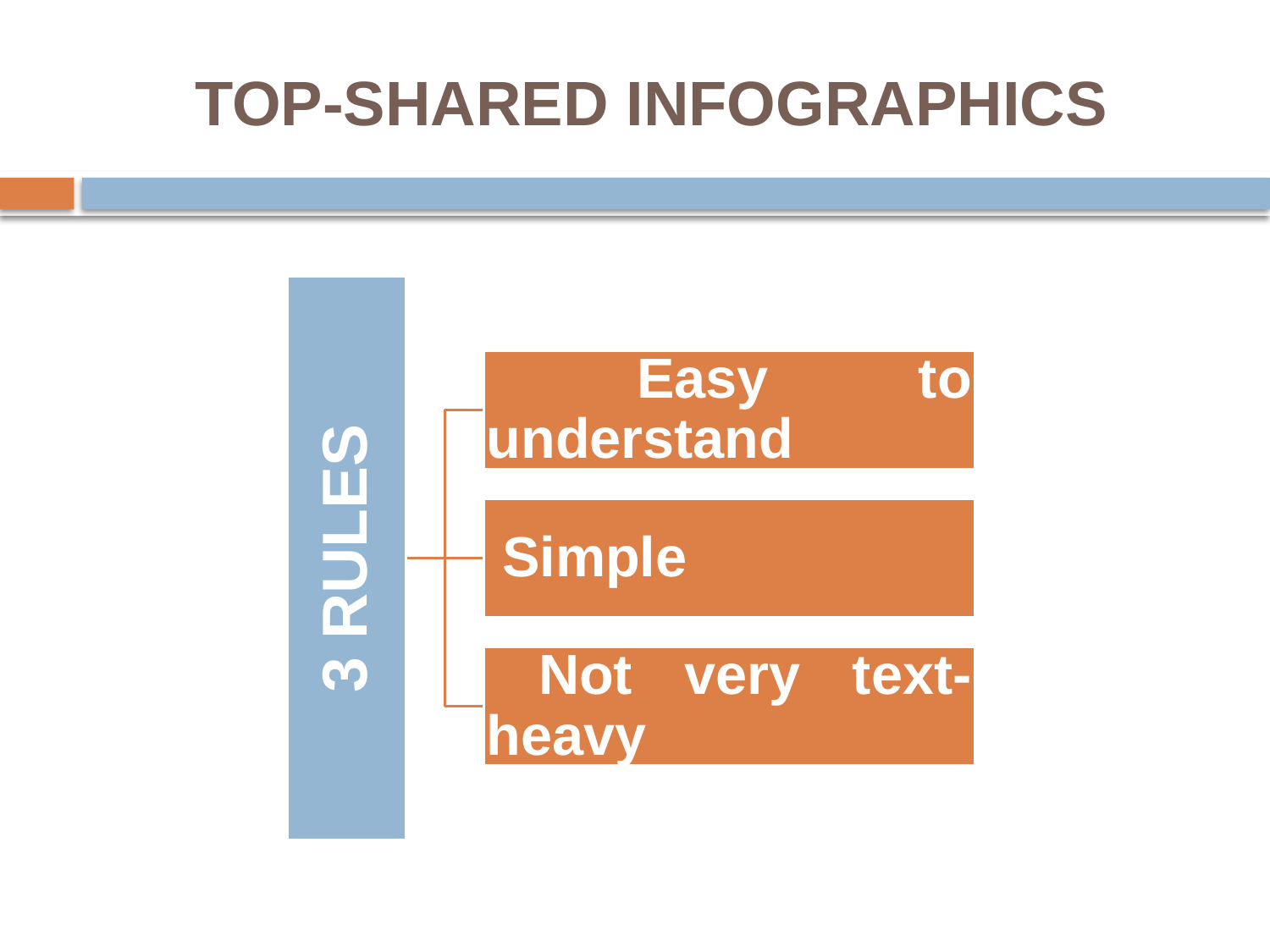

# TOP-SHARED INFOGRAPHICS

3 RULES
 Easy to understand
 Simple
 Not very text-heavy